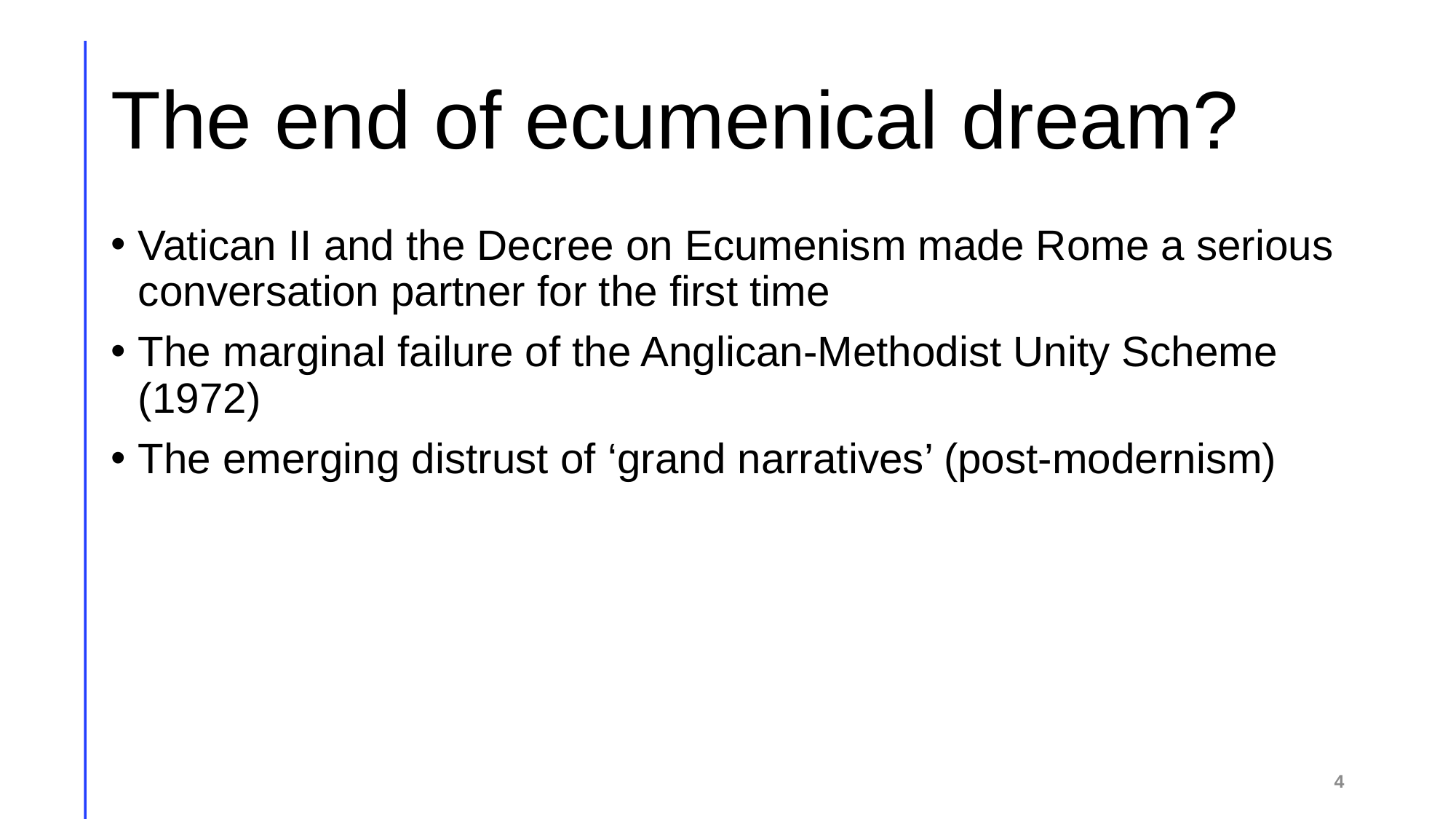

# The end of ecumenical dream?
Vatican II and the Decree on Ecumenism made Rome a serious conversation partner for the first time
The marginal failure of the Anglican-Methodist Unity Scheme (1972)
The emerging distrust of ‘grand narratives’ (post-modernism)
4